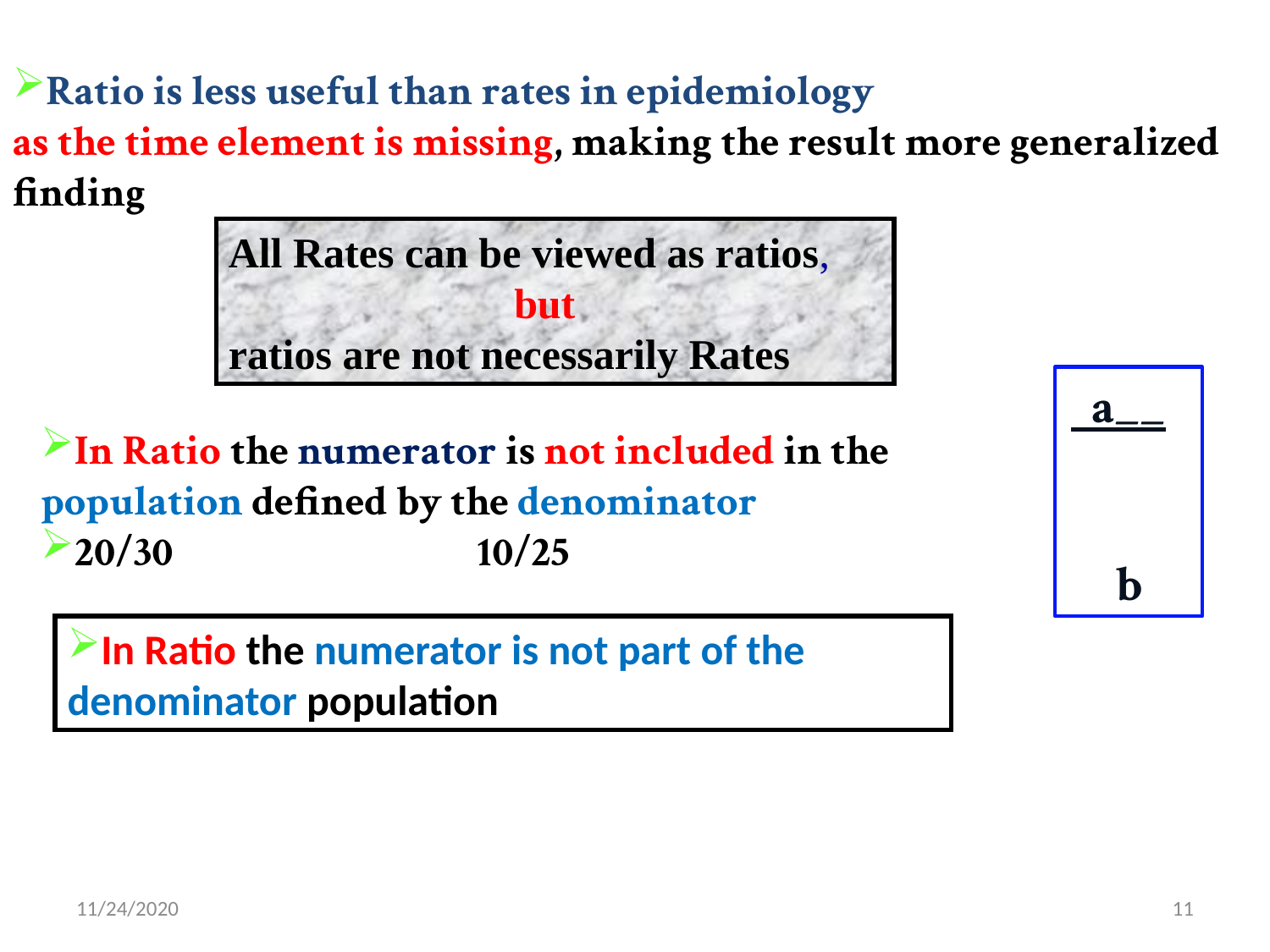

Ratio is less useful than rates in epidemiology
as the time element is missing, making the result more generalized finding
All Rates can be viewed as ratios,
                           but
ratios are not necessarily Rates
  a__                            b
In Ratio the numerator is not included in the population defined by the denominator
20/30                                   10/25
In Ratio the numerator is not part of the denominator population
11/24/2020
11